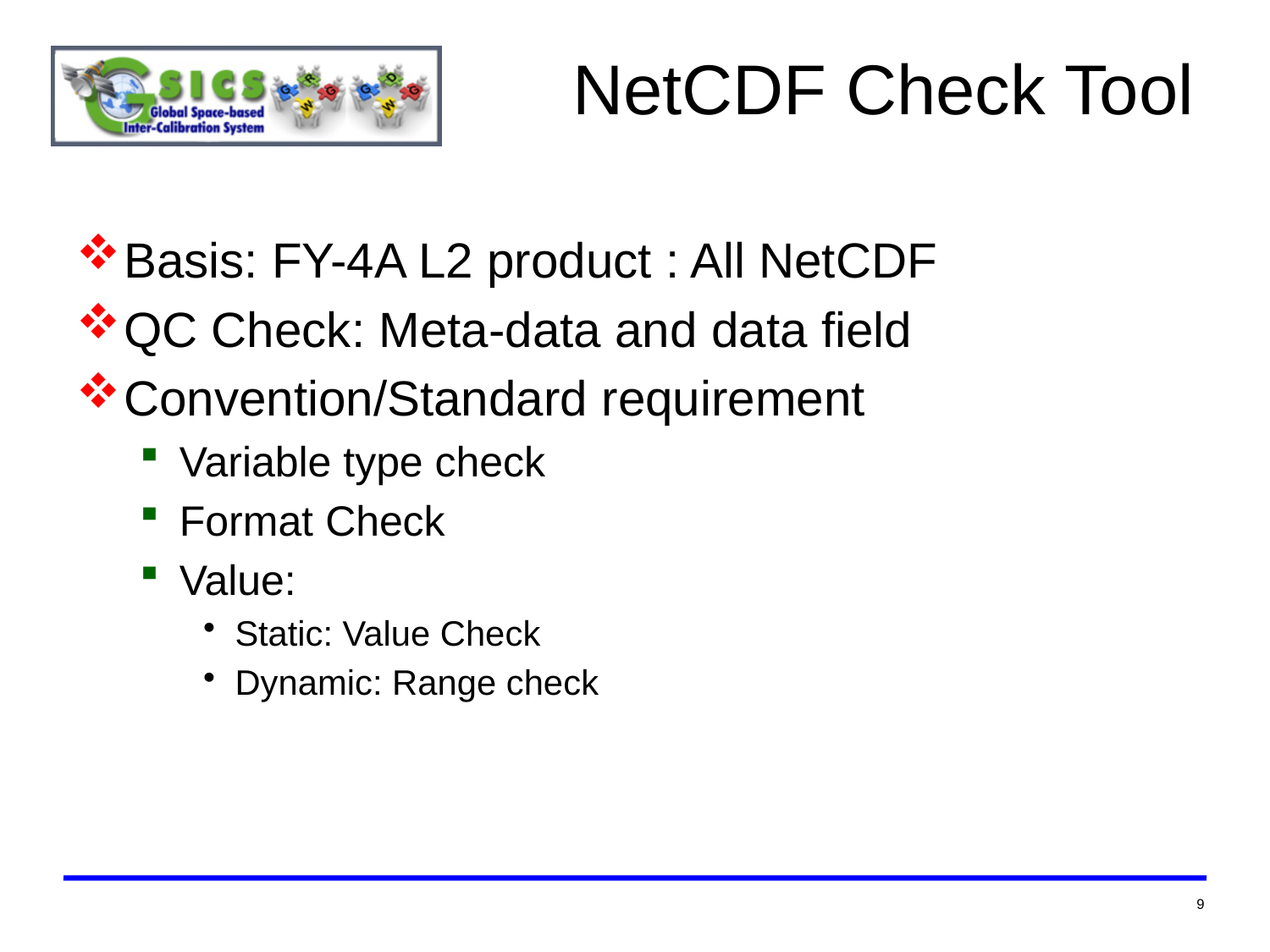

# NetCDF Check Tool
Basis: FY-4A L2 product : All NetCDF
QC Check: Meta-data and data field
Convention/Standard requirement
Variable type check
Format Check
Value:
Static: Value Check
Dynamic: Range check
9